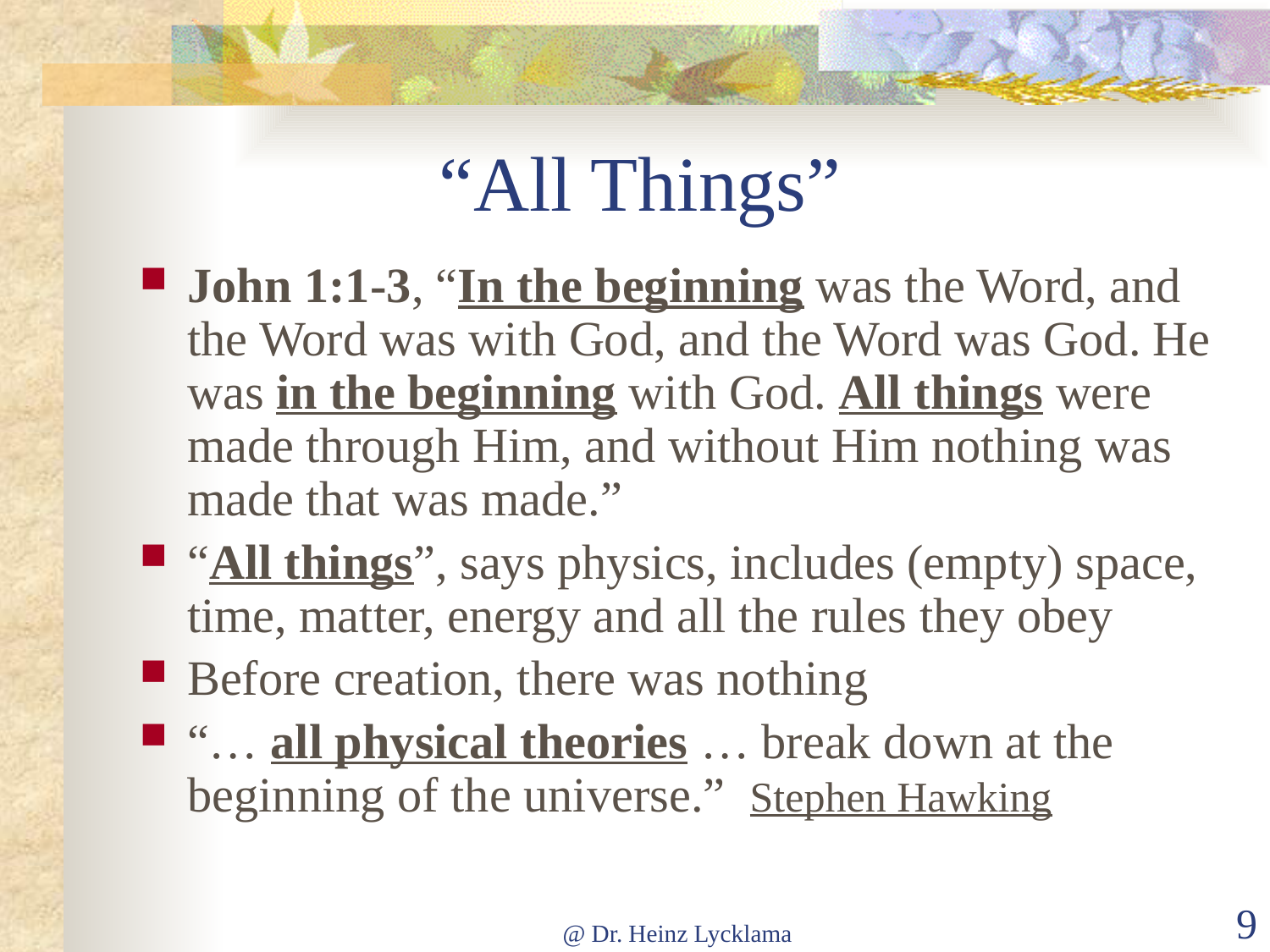

# “All Things”
John 1:1-3, “In the beginning was the Word, and the Word was with God, and the Word was God. He was in the beginning with God. All things were made through Him, and without Him nothing was made that was made.”
“All things”, says physics, includes (empty) space, time, matter, energy and all the rules they obey
Before creation, there was nothing
“… all physical theories … break down at the beginning of the universe.”  Stephen Hawking
@ Dr. Heinz Lycklama
9